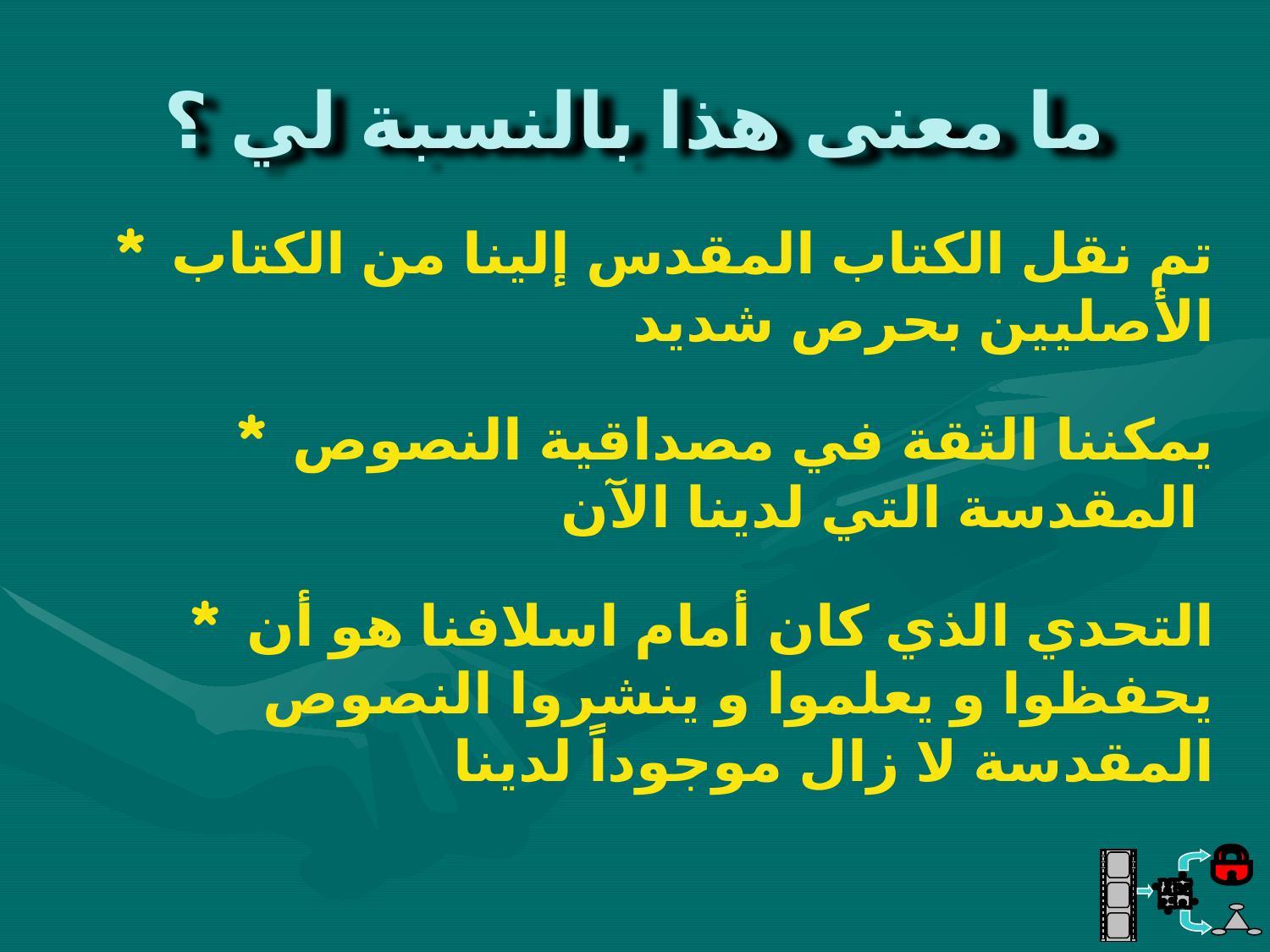

# ما معنى هذا بالنسبة لي ؟
* تم نقل الكتاب المقدس إلينا من الكتاب الأصليين بحرص شديد

* يمكننا الثقة في مصداقية النصوص المقدسة التي لدينا الآن

* التحدي الذي كان أمام اسلافنا هو أن يحفظوا و يعلموا و ينشروا النصوص المقدسة لا زال موجوداً لدينا